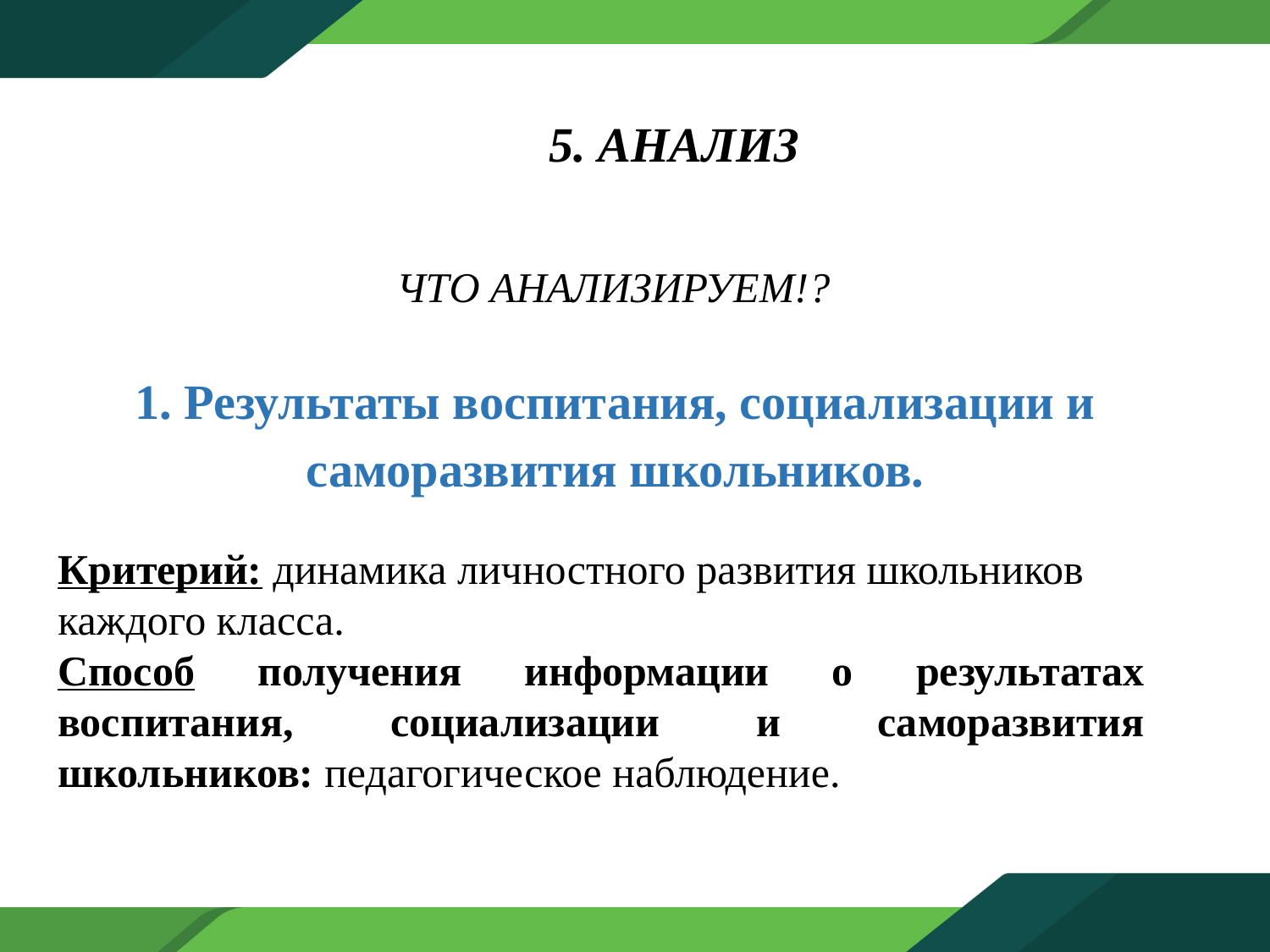

5. АНАЛИЗ

                                ЧТО АНАЛИЗИРУЕМ!?

1. Результаты воспитания, социализации и саморазвития школьников.
Критерий: динамика личностного развития школьников каждого класса.
Способ получения информации о результатах воспитания, социализации и саморазвития школьников: педагогическое наблюдение.